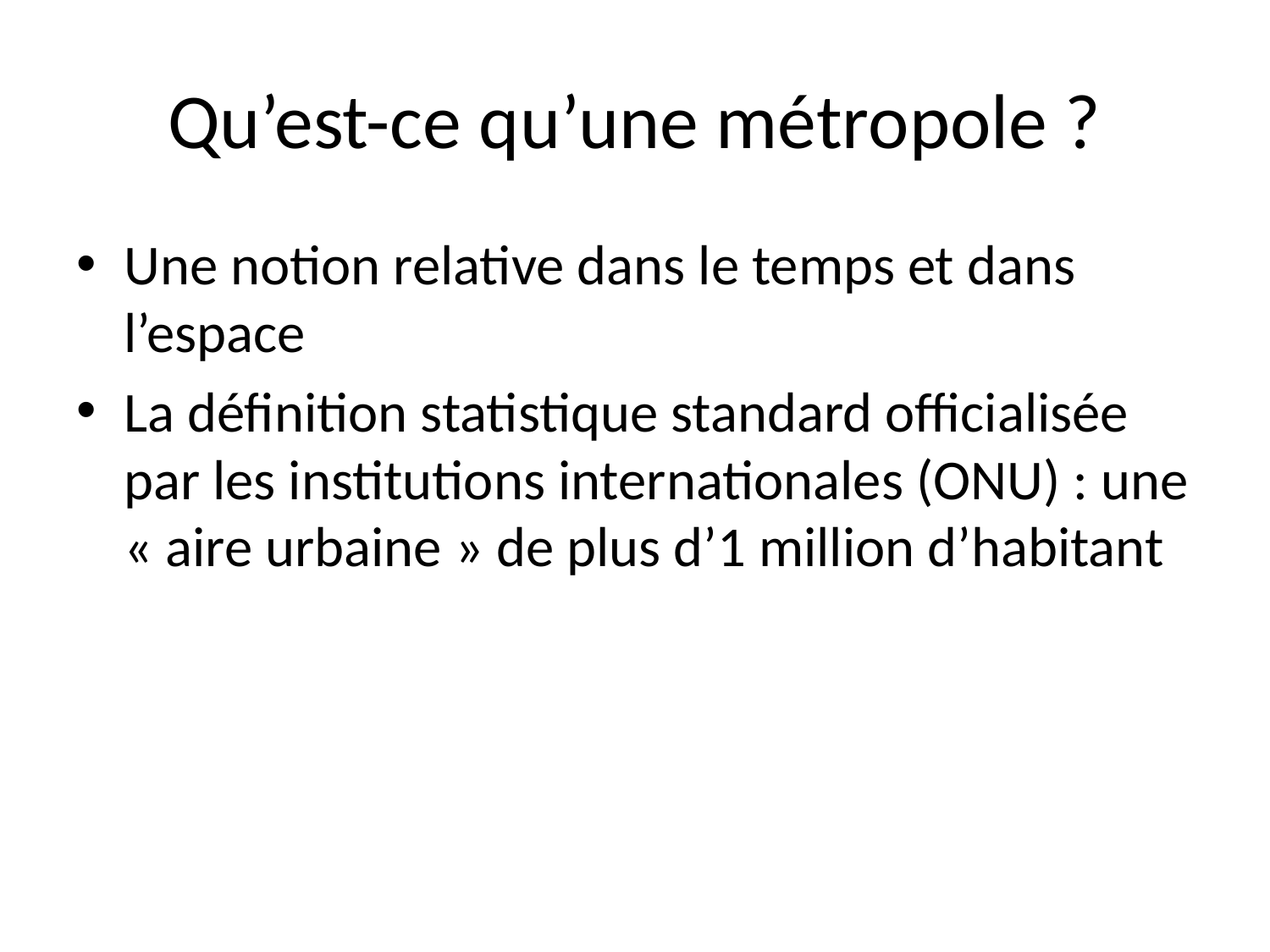

# Qu’est-ce qu’une métropole ?
Une notion relative dans le temps et dans l’espace
La définition statistique standard officialisée par les institutions internationales (ONU) : une « aire urbaine » de plus d’1 million d’habitant